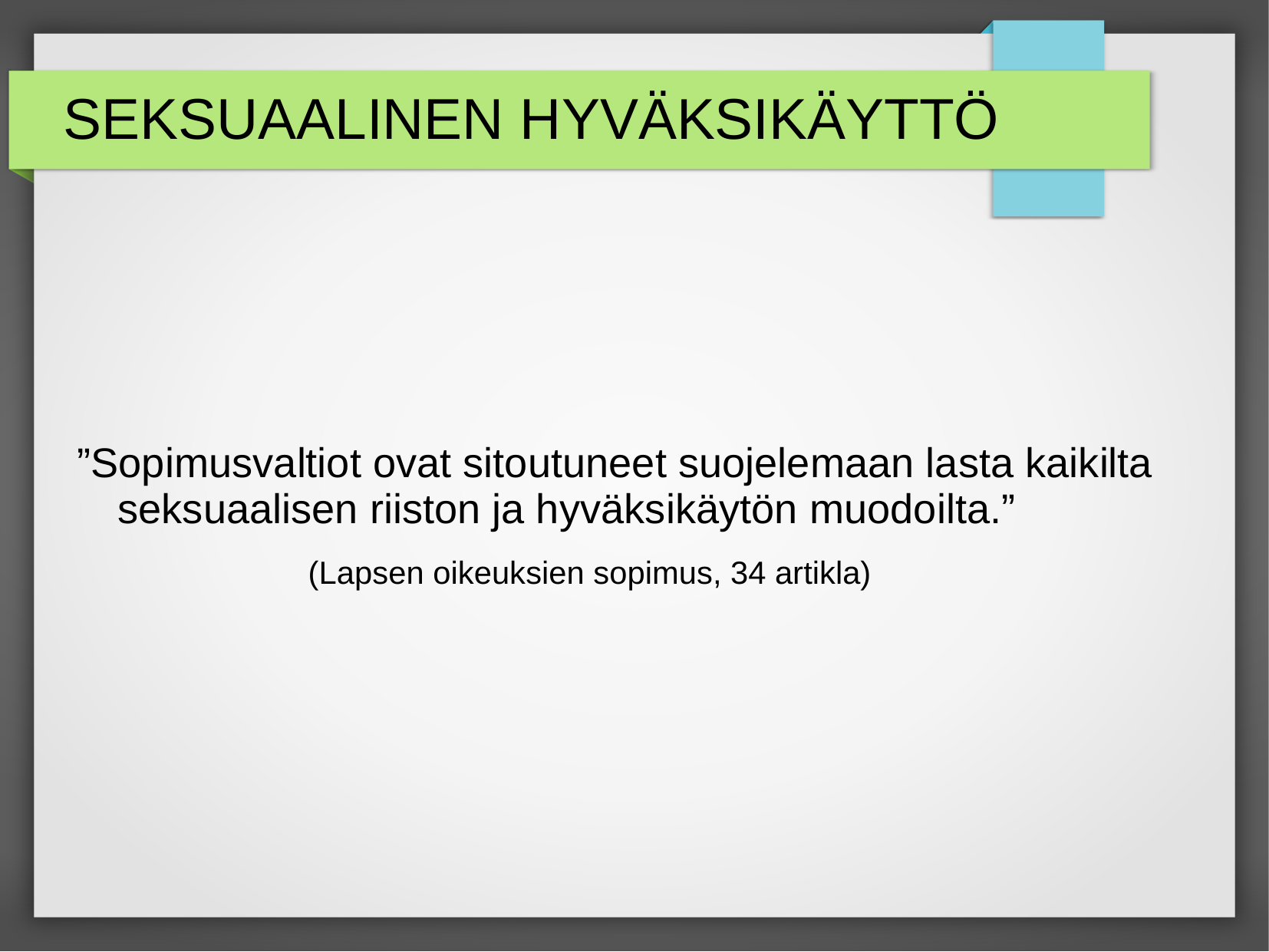

# SEKSUAALINEN HYVÄKSIKÄYTTÖ

”Sopimusvaltiot ovat sitoutuneet suojelemaan lasta kaikilta seksuaalisen riiston ja hyväksikäytön muodoilta.”
(Lapsen oikeuksien sopimus, 34 artikla)